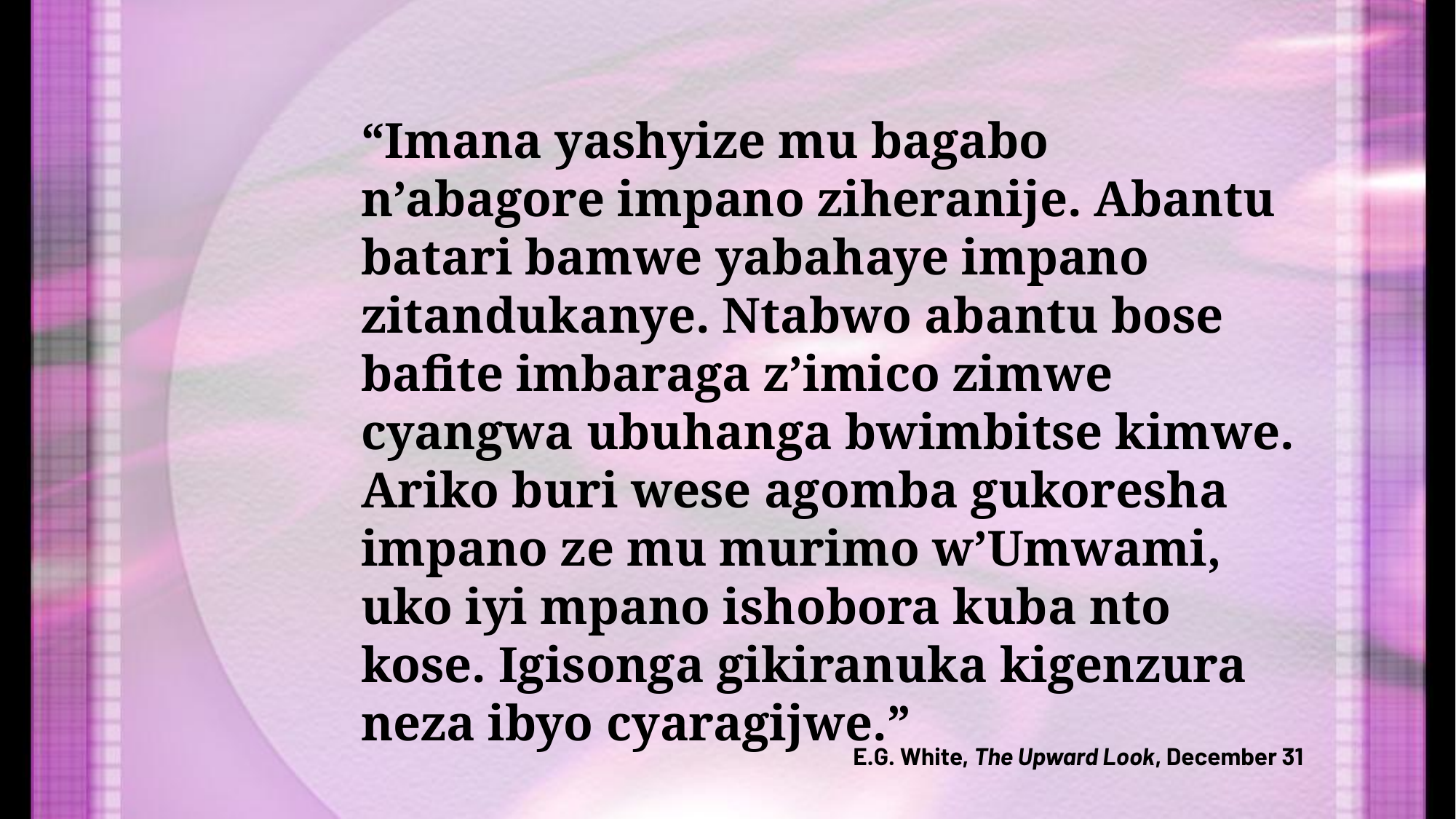

“Imana yashyize mu bagabo n’abagore impano ziheranije. Abantu batari bamwe yabahaye impano zitandukanye. Ntabwo abantu bose bafite imbaraga z’imico zimwe cyangwa ubuhanga bwimbitse kimwe. Ariko buri wese agomba gukoresha impano ze mu murimo w’Umwami, uko iyi mpano ishobora kuba nto kose. Igisonga gikiranuka kigenzura neza ibyo cyaragijwe.”
E.G. White, The Upward Look, December 31